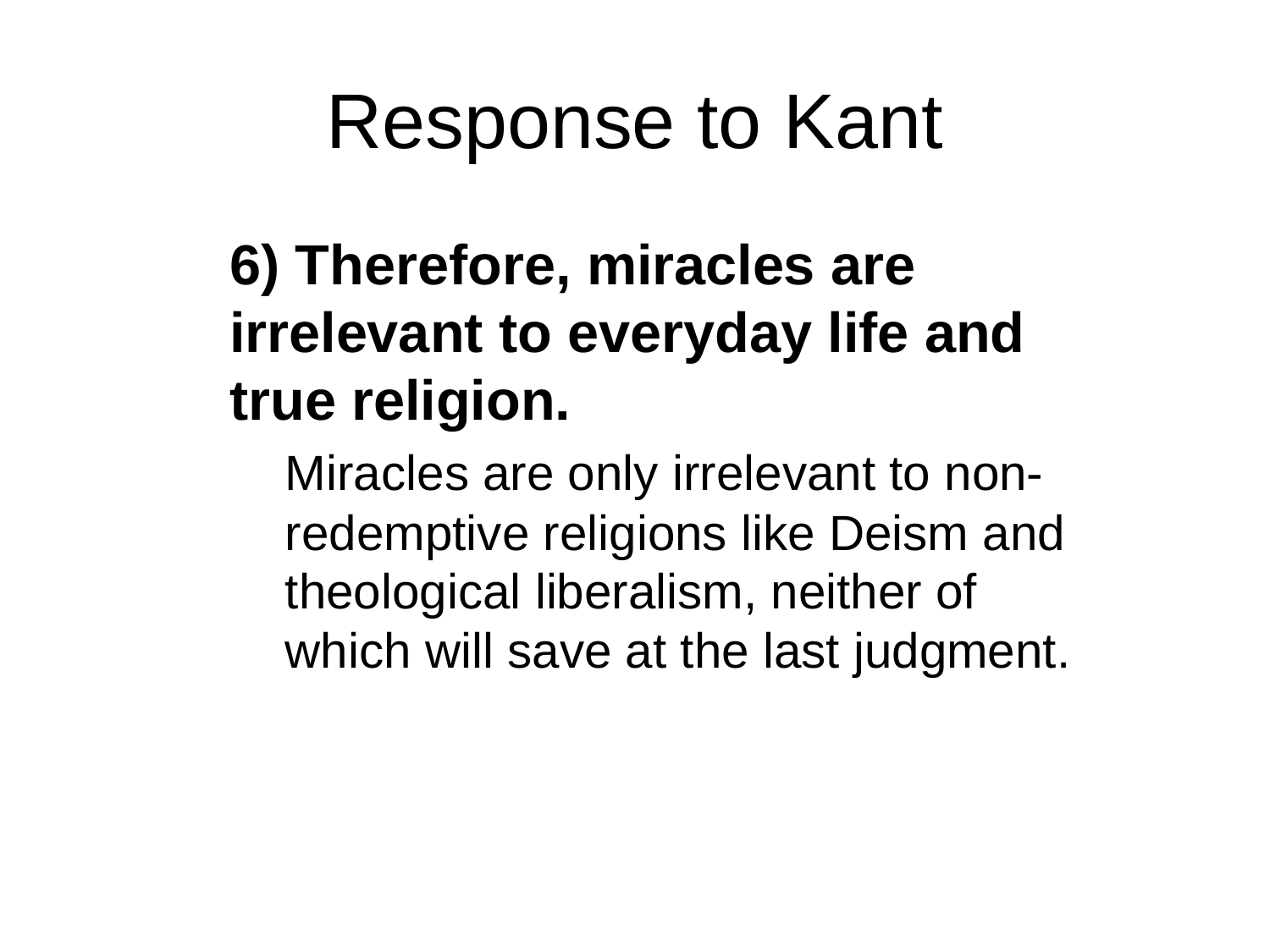

# Response to Kant
	6) Therefore, miracles are irrelevant to everyday life and true religion.
	Miracles are only irrelevant to non-redemptive religions like Deism and theological liberalism, neither of which will save at the last judgment.